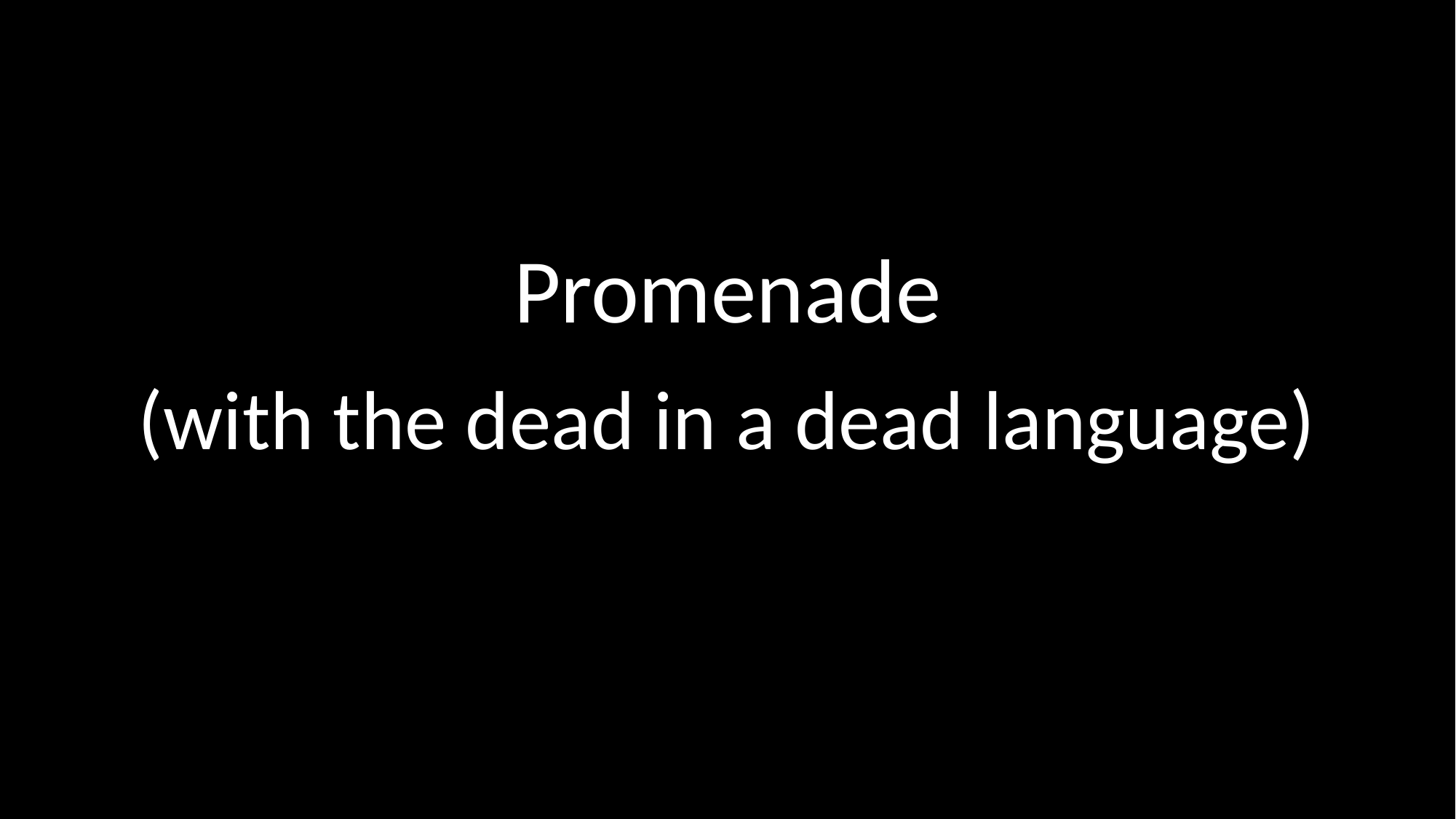

# Promenade
(with the dead in a dead language)